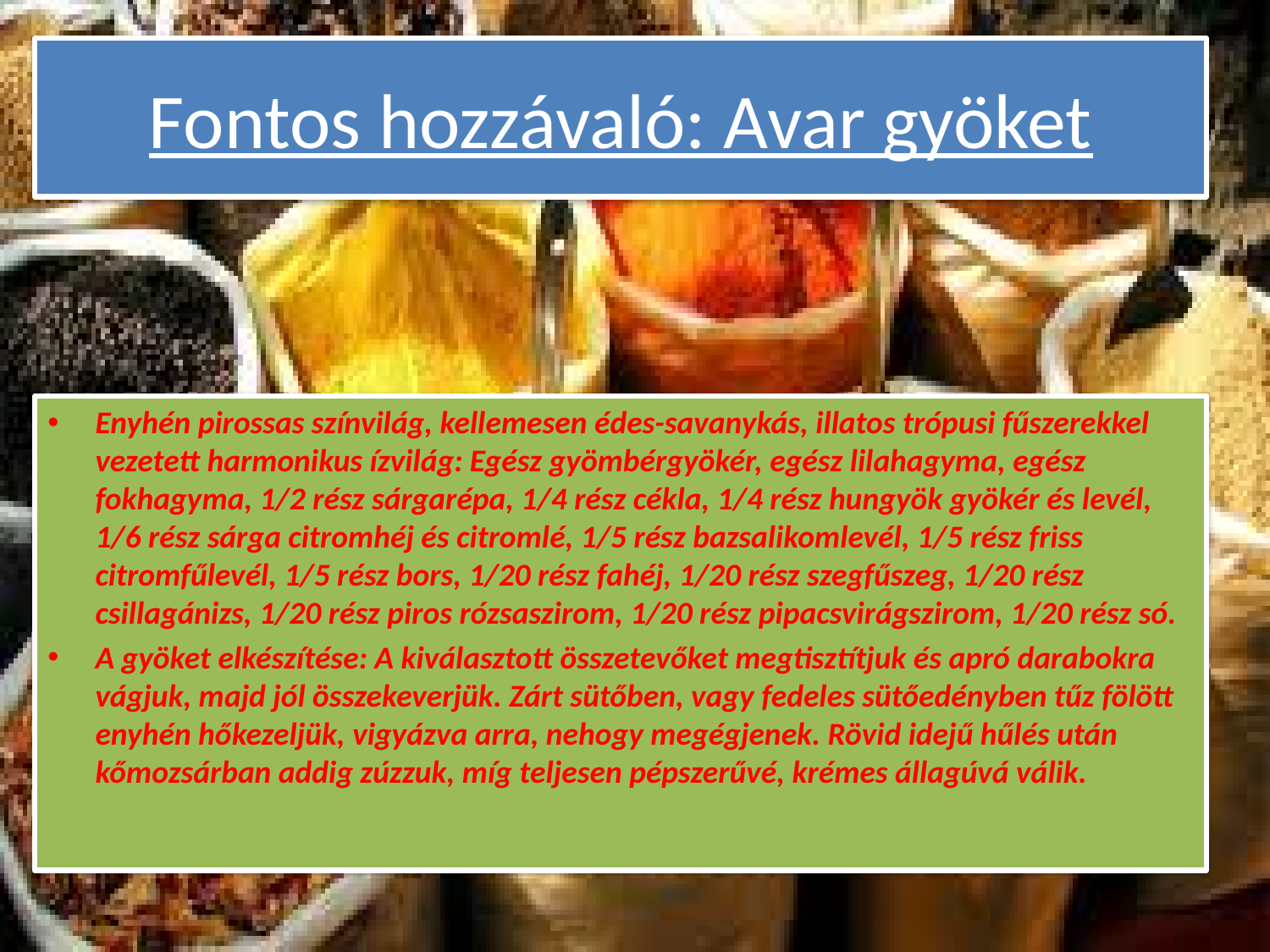

# Fontos hozzávaló: Avar gyöket
Enyhén pirossas színvilág, kellemesen édes-savanykás, illatos trópusi fűszerekkel vezetett harmonikus ízvilág: Egész gyömbérgyökér, egész lilahagyma, egész fokhagyma, 1/2 rész sárgarépa, 1/4 rész cékla, 1/4 rész hungyök gyökér és levél, 1/6 rész sárga citromhéj és citromlé, 1/5 rész bazsalikomlevél, 1/5 rész friss citromfűlevél, 1/5 rész bors, 1/20 rész fahéj, 1/20 rész szegfűszeg, 1/20 rész csillagánizs, 1/20 rész piros rózsaszirom, 1/20 rész pipacsvirágszirom, 1/20 rész só.
A gyöket elkészítése: A kiválasztott összetevőket megtisztítjuk és apró darabokra vágjuk, majd jól összekeverjük. Zárt sütőben, vagy fedeles sütőedényben tűz fölött enyhén hőkezeljük, vigyázva arra, nehogy megégjenek. Rövid idejű hűlés után kőmozsárban addig zúzzuk, míg teljesen pépszerűvé, krémes állagúvá válik.